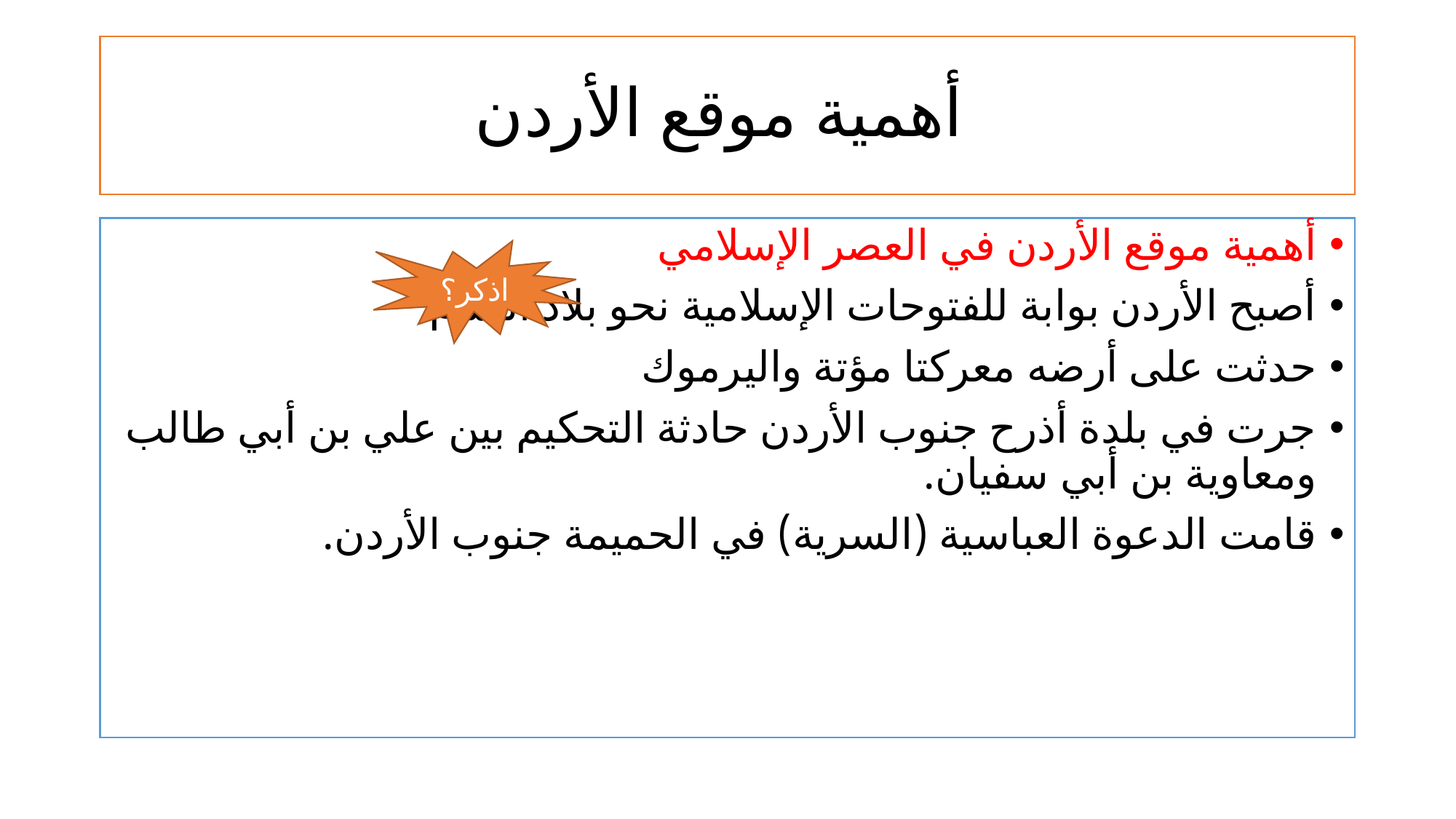

# أهمية موقع الأردن
أهمية موقع الأردن في العصر الإسلامي
أصبح الأردن بوابة للفتوحات الإسلامية نحو بلاد الشام
حدثت على أرضه معركتا مؤتة واليرموك
جرت في بلدة أذرح جنوب الأردن حادثة التحكيم بين علي بن أبي طالب ومعاوية بن أبي سفيان.
قامت الدعوة العباسية (السرية) في الحميمة جنوب الأردن.

اذكر؟